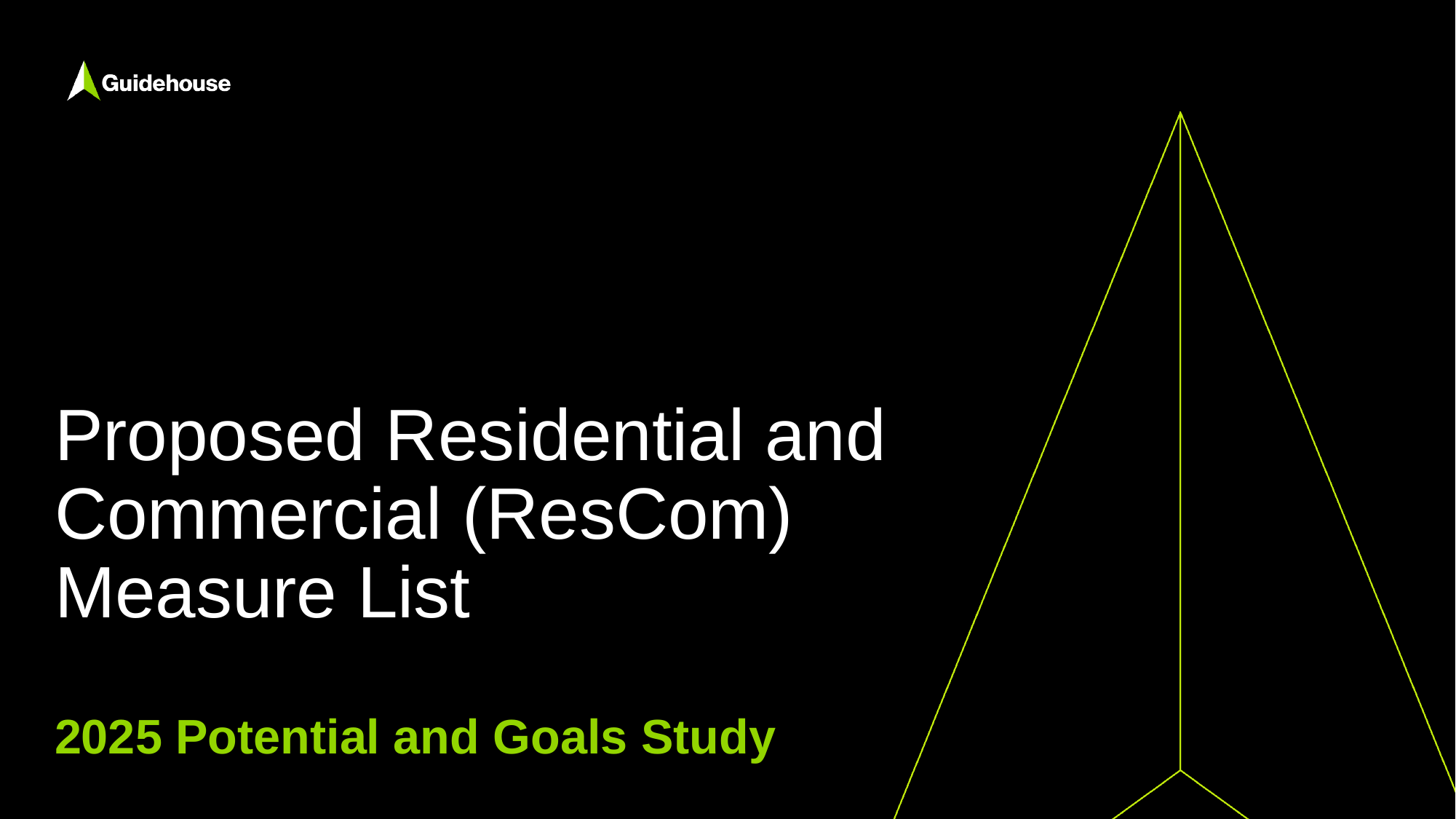

# Proposed Residential and Commercial (ResCom) Measure List 2025 Potential and Goals Study